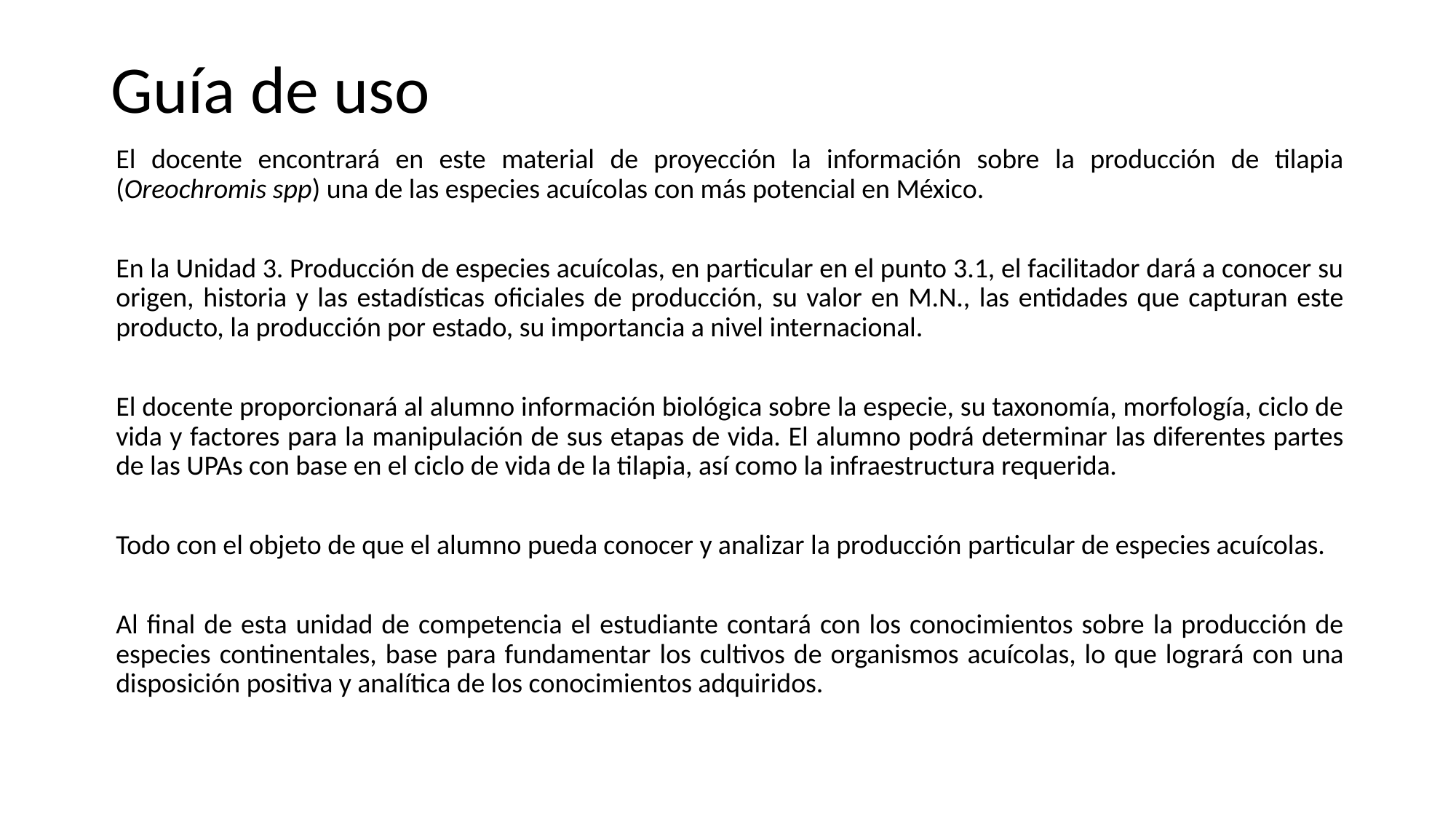

# Guía de uso
El docente encontrará en este material de proyección la información sobre la producción de tilapia (Oreochromis spp) una de las especies acuícolas con más potencial en México.

En la Unidad 3. Producción de especies acuícolas, en particular en el punto 3.1, el facilitador dará a conocer su origen, historia y las estadísticas oficiales de producción, su valor en M.N., las entidades que capturan este producto, la producción por estado, su importancia a nivel internacional.

El docente proporcionará al alumno información biológica sobre la especie, su taxonomía, morfología, ciclo de vida y factores para la manipulación de sus etapas de vida. El alumno podrá determinar las diferentes partes de las UPAs con base en el ciclo de vida de la tilapia, así como la infraestructura requerida.

Todo con el objeto de que el alumno pueda conocer y analizar la producción particular de especies acuícolas.

Al final de esta unidad de competencia el estudiante contará con los conocimientos sobre la producción de especies continentales, base para fundamentar los cultivos de organismos acuícolas, lo que logrará con una disposición positiva y analítica de los conocimientos adquiridos.